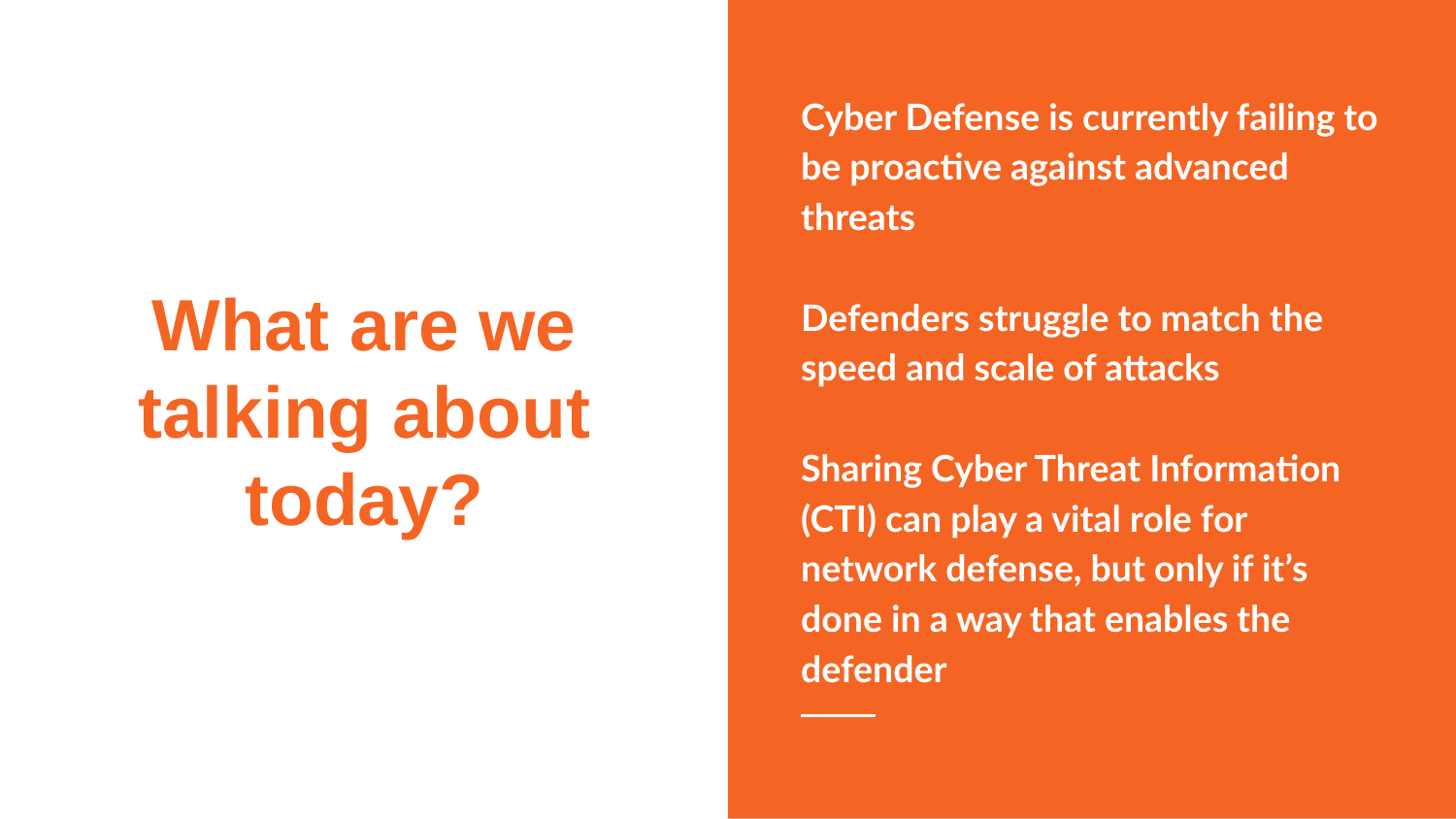

Cyber Defense is currently failing to be proactive against advanced threats

Defenders struggle to match the speed and scale of attacks

Sharing Cyber Threat Information (CTI) can play a vital role for network defense, but only if it’s done in a way that enables the defender

# What are we talking about today?